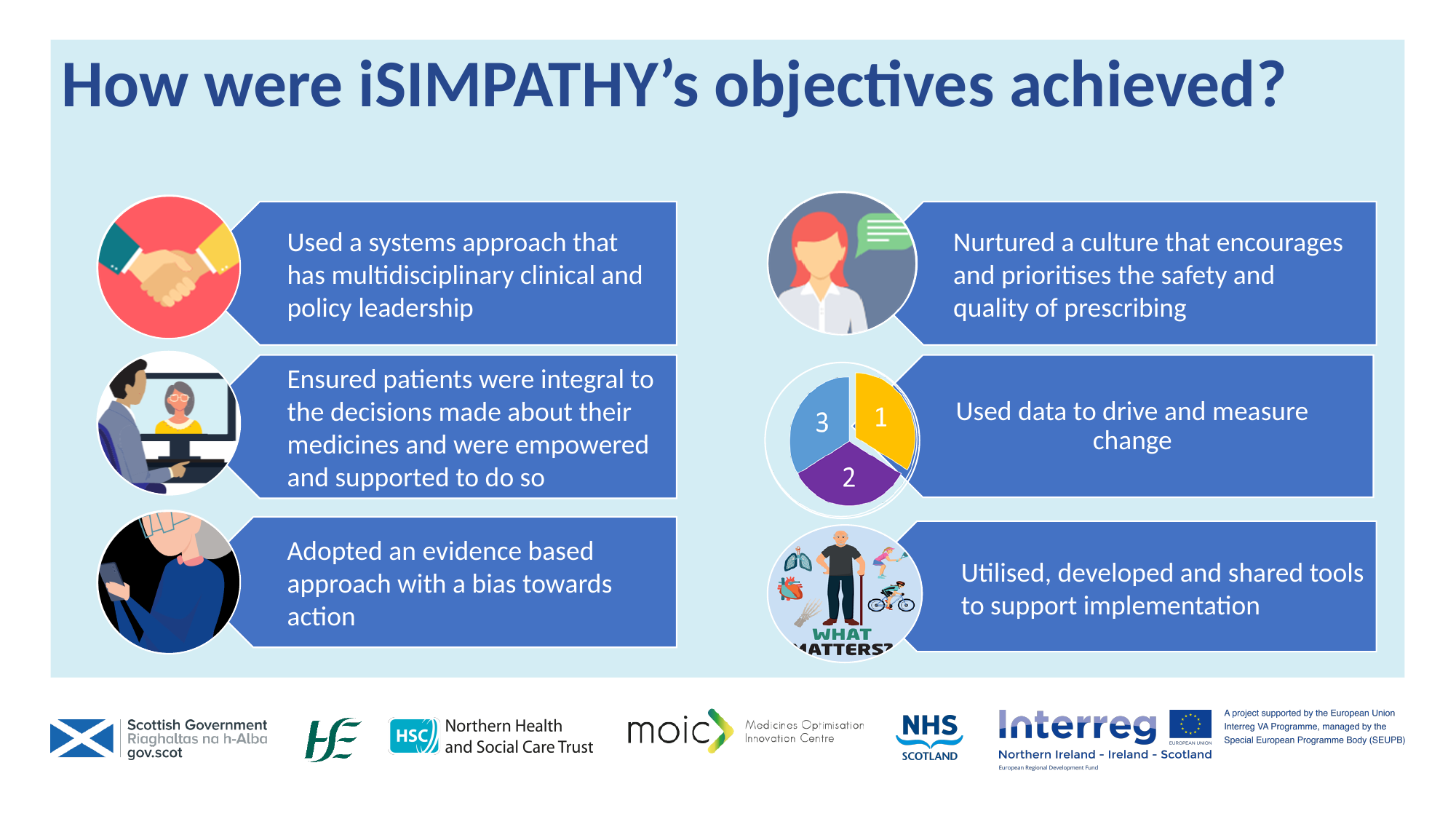

How were iSIMPATHY’s objectives achieved?

Used a systems approach that has multidisciplinary clinical and policy leadership

Nurtured a culture that encourages and prioritises the safety and quality of prescribing

Ensured patients were integral to the decisions made about their medicines and were empowered and supported to do so

Used data to drive and measure change

Adopted an evidence based approach with a bias towards action

Utilised, developed and shared tools to support implementation